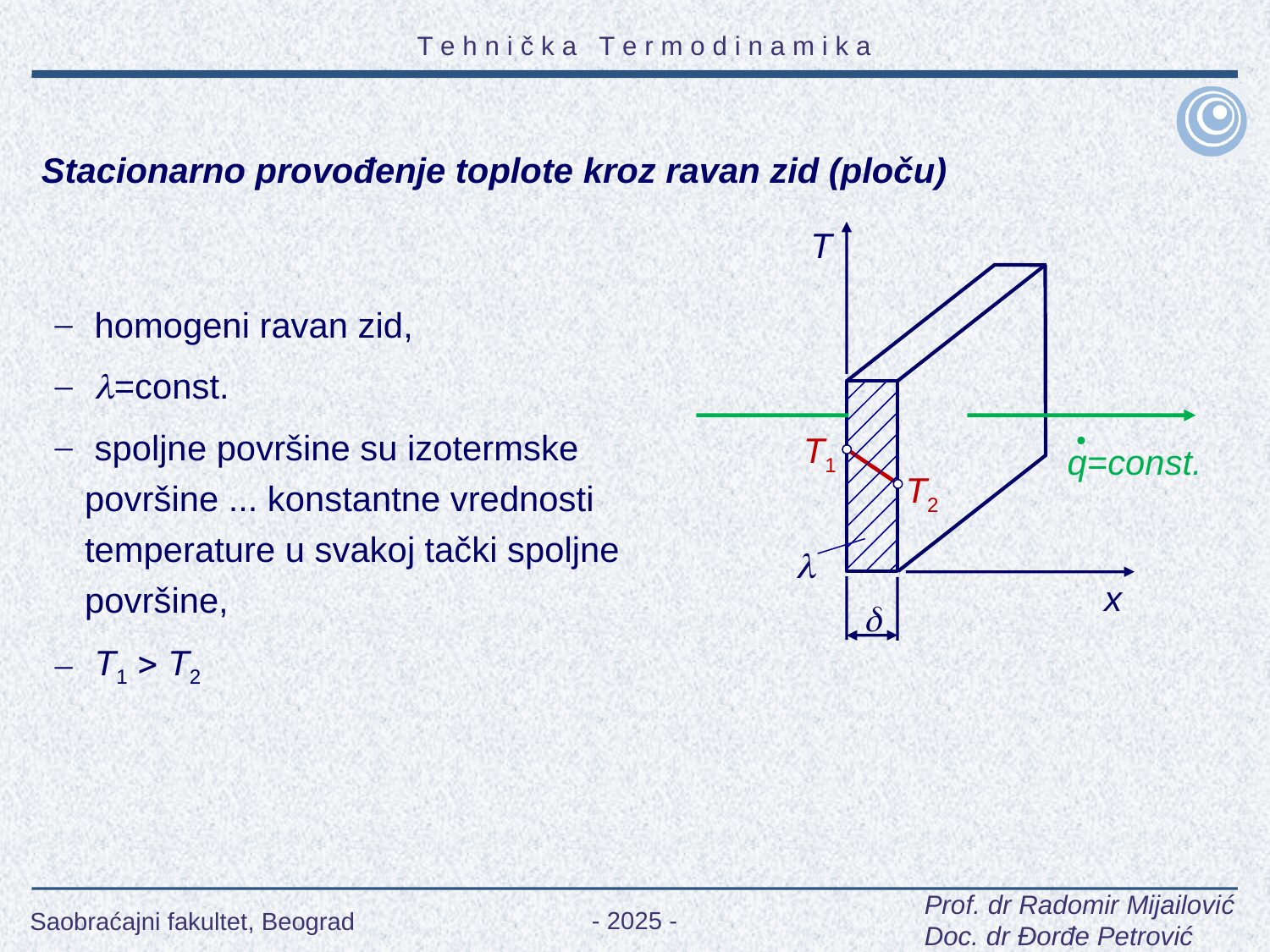

Stacionarno provođenje toplote kroz ravan zid (ploču)
T

 homogeni ravan zid,
 λ=const.
 spoljne površine su izotermske površine ... konstantne vrednosti temperature u svakoj tački spoljne površine,
 T1 > T2

T1

q=const.

T2

λ
x

δ